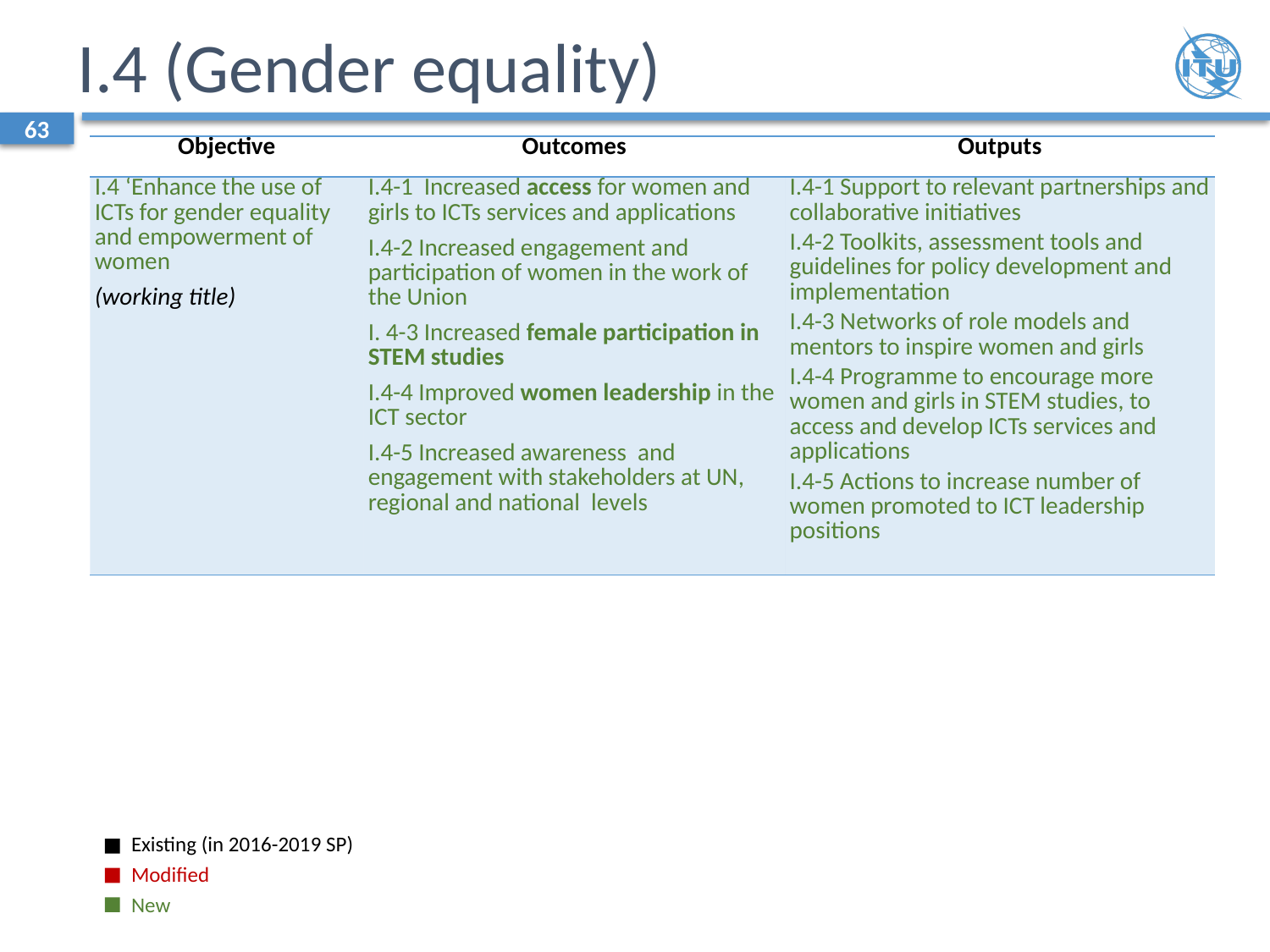

# I.4 (Gender equality)
63
| Objective | Outcomes | Outputs |
| --- | --- | --- |
| I.4 ‘Enhance the use of ICTs for gender equality and empowerment of women (working title) | I.4-1 Increased access for women and girls to ICTs services and applications I.4-2 Increased engagement and participation of women in the work of the Union I. 4-3 Increased female participation in STEM studies I.4-4 Improved women leadership in the ICT sector I.4-5 Increased awareness and engagement with stakeholders at UN, regional and national levels | I.4-1 Support to relevant partnerships and collaborative initiatives I.4-2 Toolkits, assessment tools and guidelines for policy development and implementation I.4-3 Networks of role models and mentors to inspire women and girls I.4-4 Programme to encourage more women and girls in STEM studies, to access and develop ICTs services and applications I.4-5 Actions to increase number of women promoted to ICT leadership positions |
Existing (in 2016-2019 SP)
Modified
New